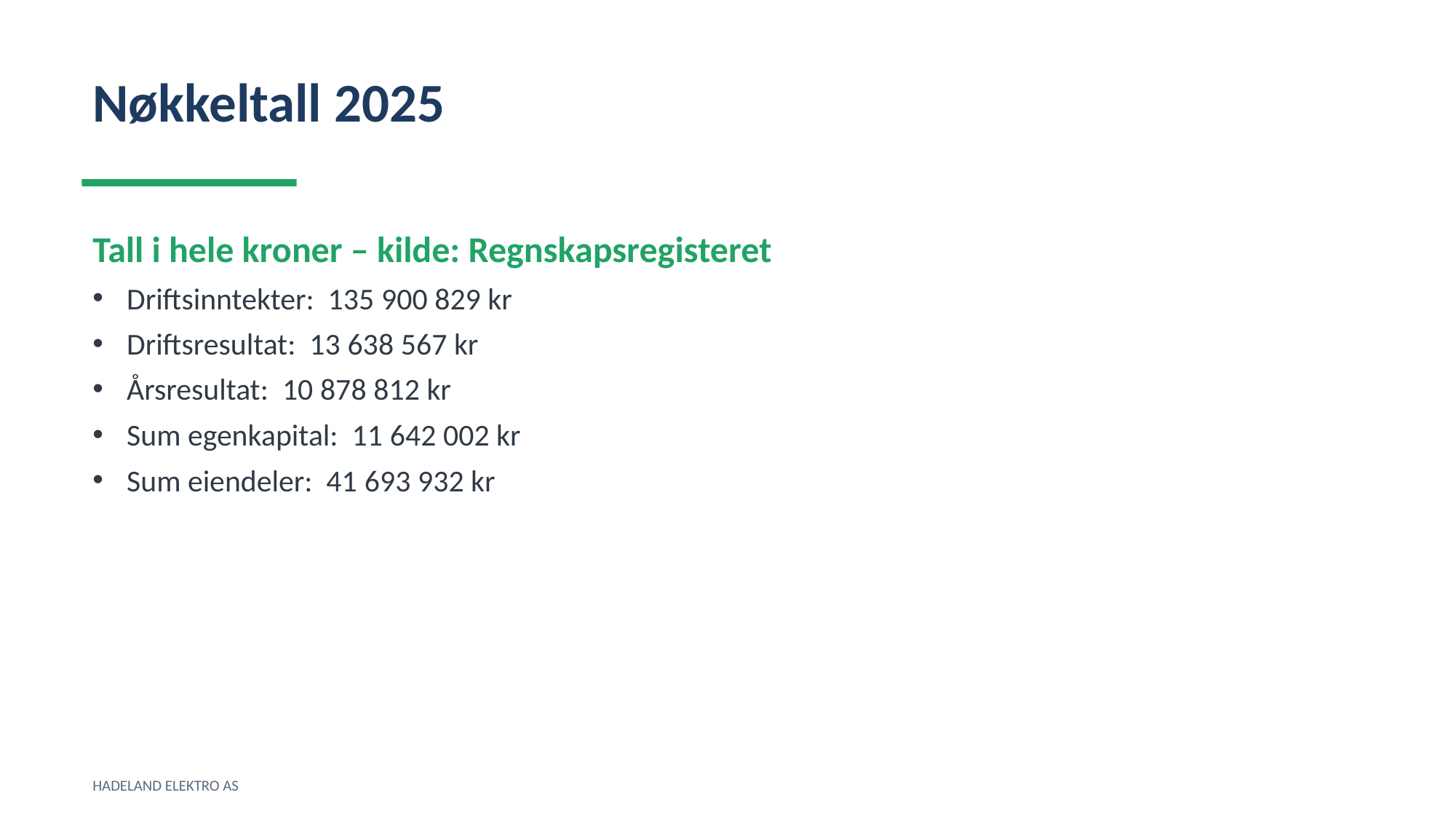

Nøkkeltall 2025

Tall i hele kroner – kilde: Regnskapsregisteret
Driftsinntekter:  135 900 829 kr
Driftsresultat:  13 638 567 kr
Årsresultat:  10 878 812 kr
Sum egenkapital:  11 642 002 kr
Sum eiendeler:  41 693 932 kr
HADELAND ELEKTRO AS